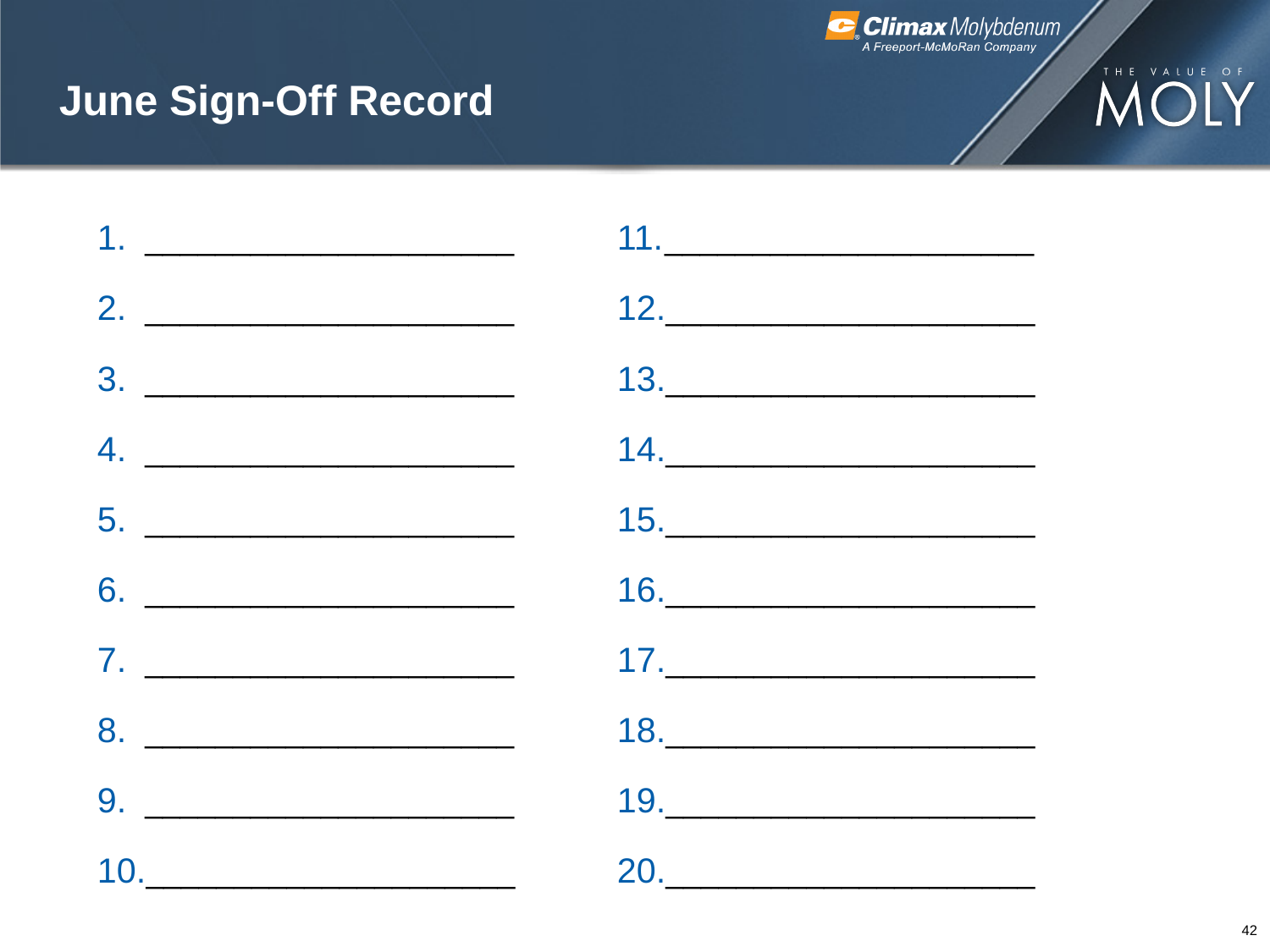

# June Sign-Off Record
_____________________
_____________________
_____________________
_____________________
_____________________
_____________________
_____________________
_____________________
_____________________
_____________________
_____________________
_____________________
_____________________
_____________________
_____________________
_____________________
_____________________
_____________________
_____________________
_____________________